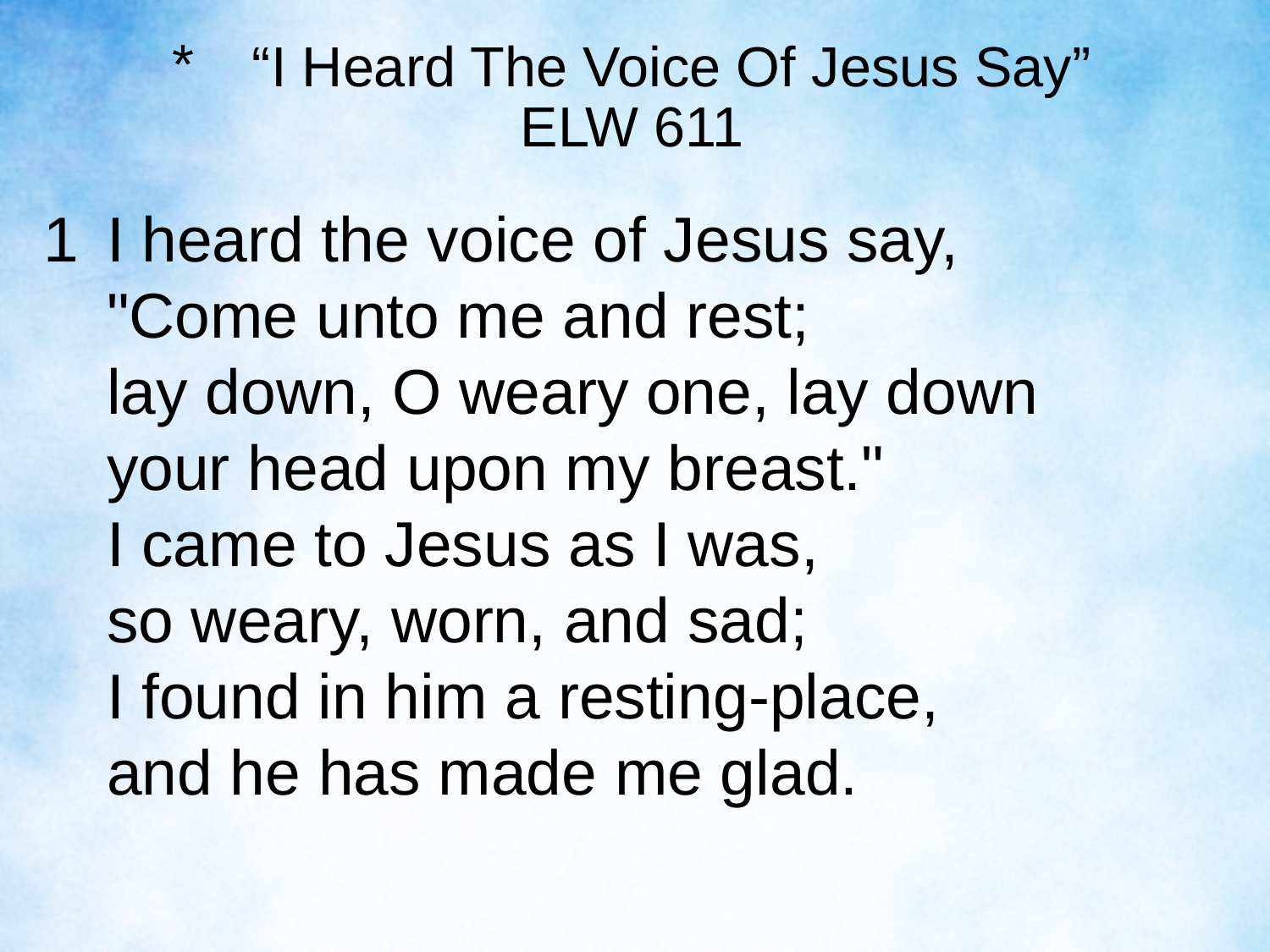

“I Heard The Voice Of Jesus Say”
ELW 611
1	I heard the voice of Jesus say,
	"Come unto me and rest;
	lay down, O weary one, lay down
	your head upon my breast."
	I came to Jesus as I was,
	so weary, worn, and sad;
	I found in him a resting-place,
	and he has made me glad.